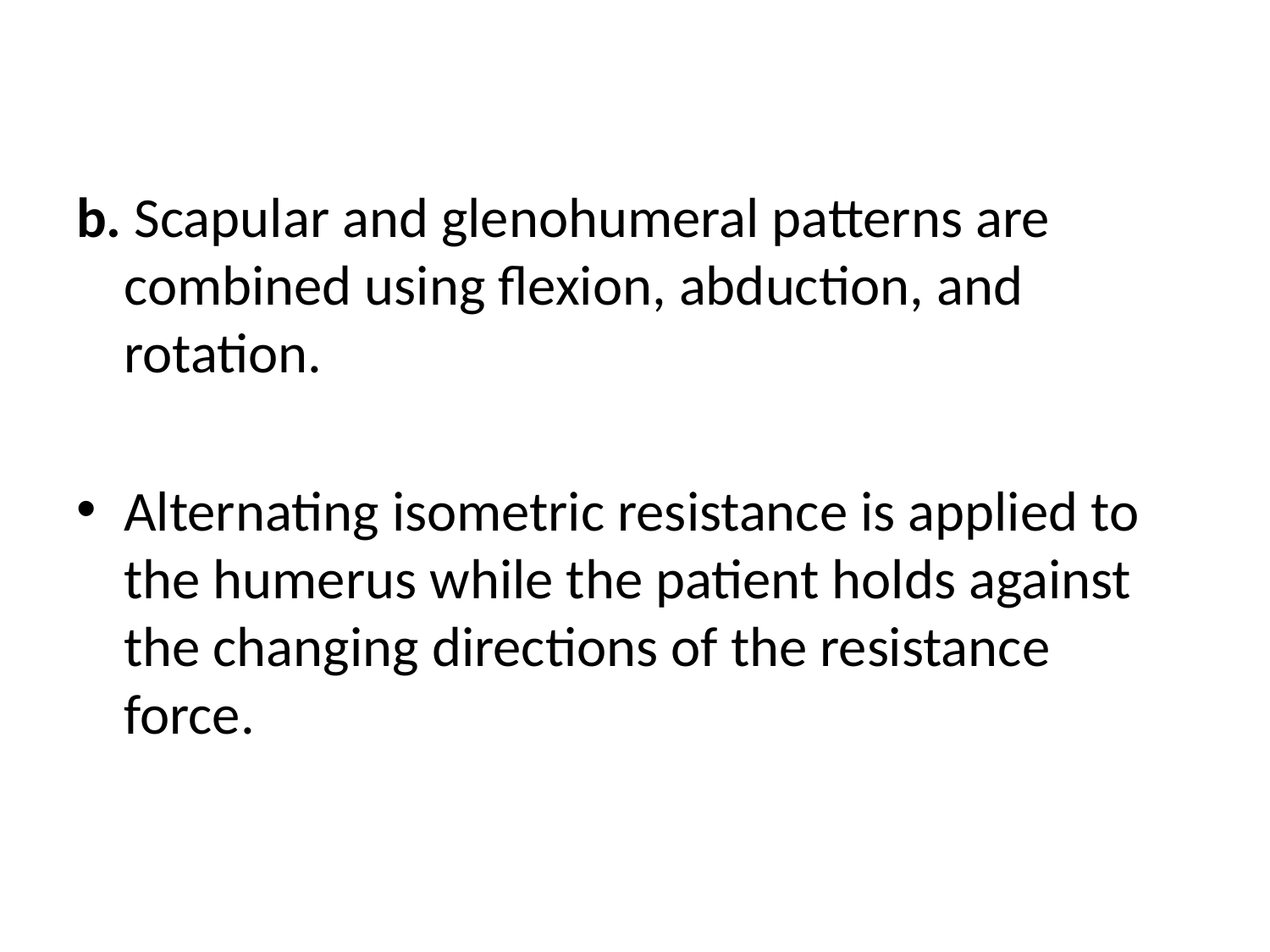

b. Scapular and glenohumeral patterns are combined using flexion, abduction, and rotation.

Alternating isometric resistance is applied to the humerus while the patient holds against the changing directions of the resistance force.